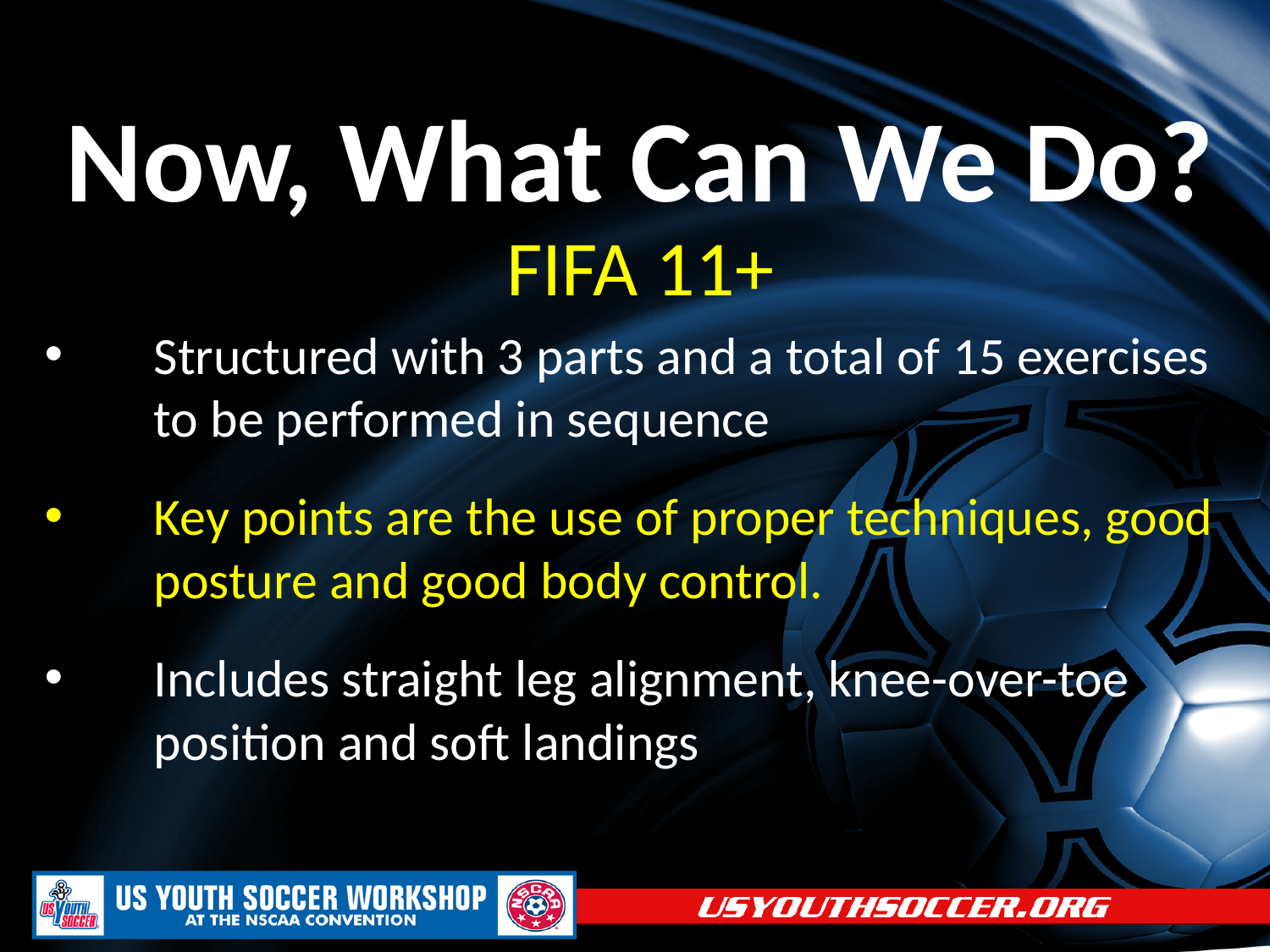

# Now, What Can We Do?
FIFA 11+
Structured with 3 parts and a total of 15 exercises to be performed in sequence

Key points are the use of proper techniques, good posture and good body control.

Includes straight leg alignment, knee-over-toe position and soft landings